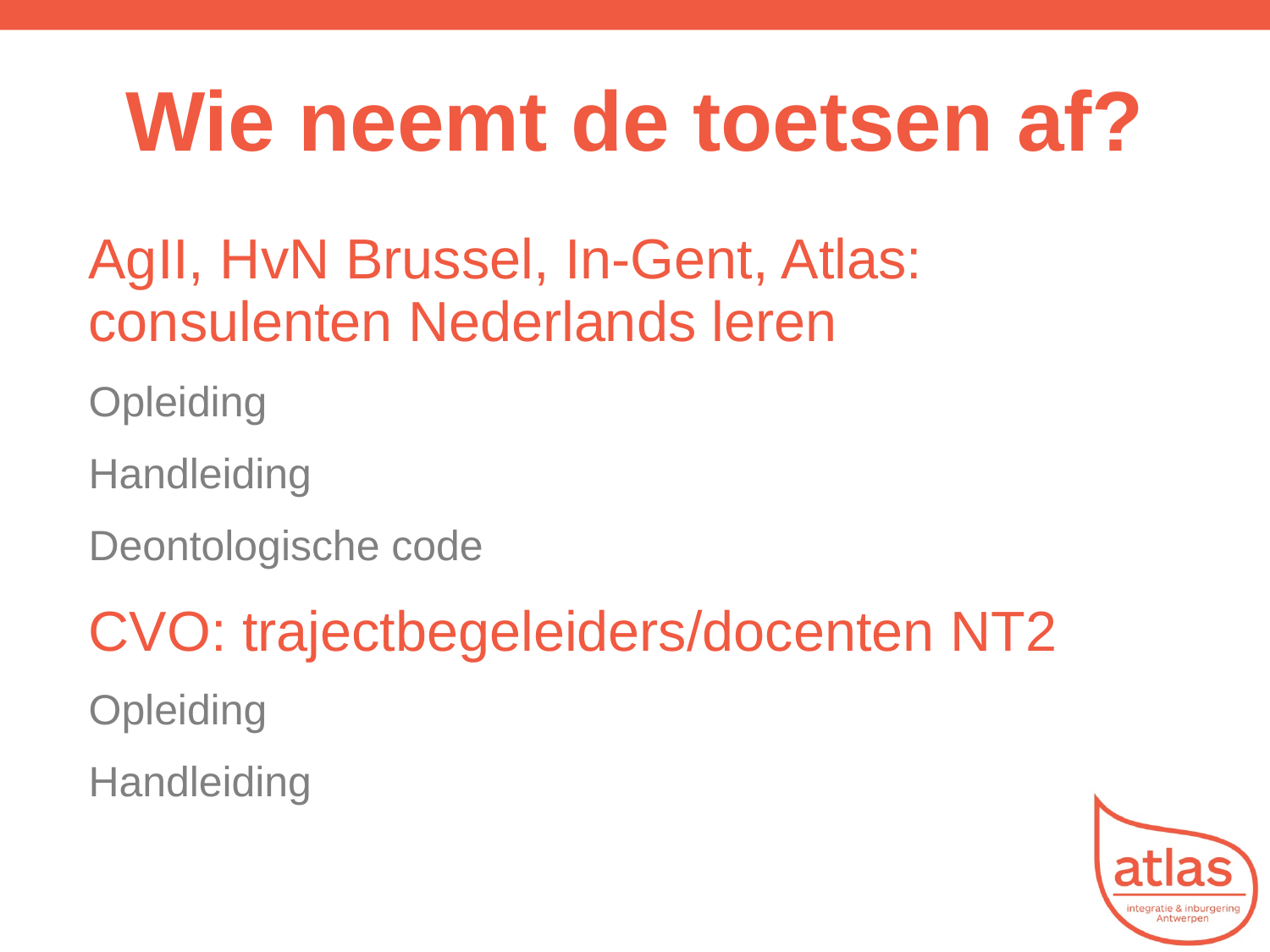

6
# Wie neemt de toetsen af?
AgII, HvN Brussel, In-Gent, Atlas: consulenten Nederlands leren
Opleiding
Handleiding
Deontologische code
CVO: trajectbegeleiders/docenten NT2
Opleiding
Handleiding